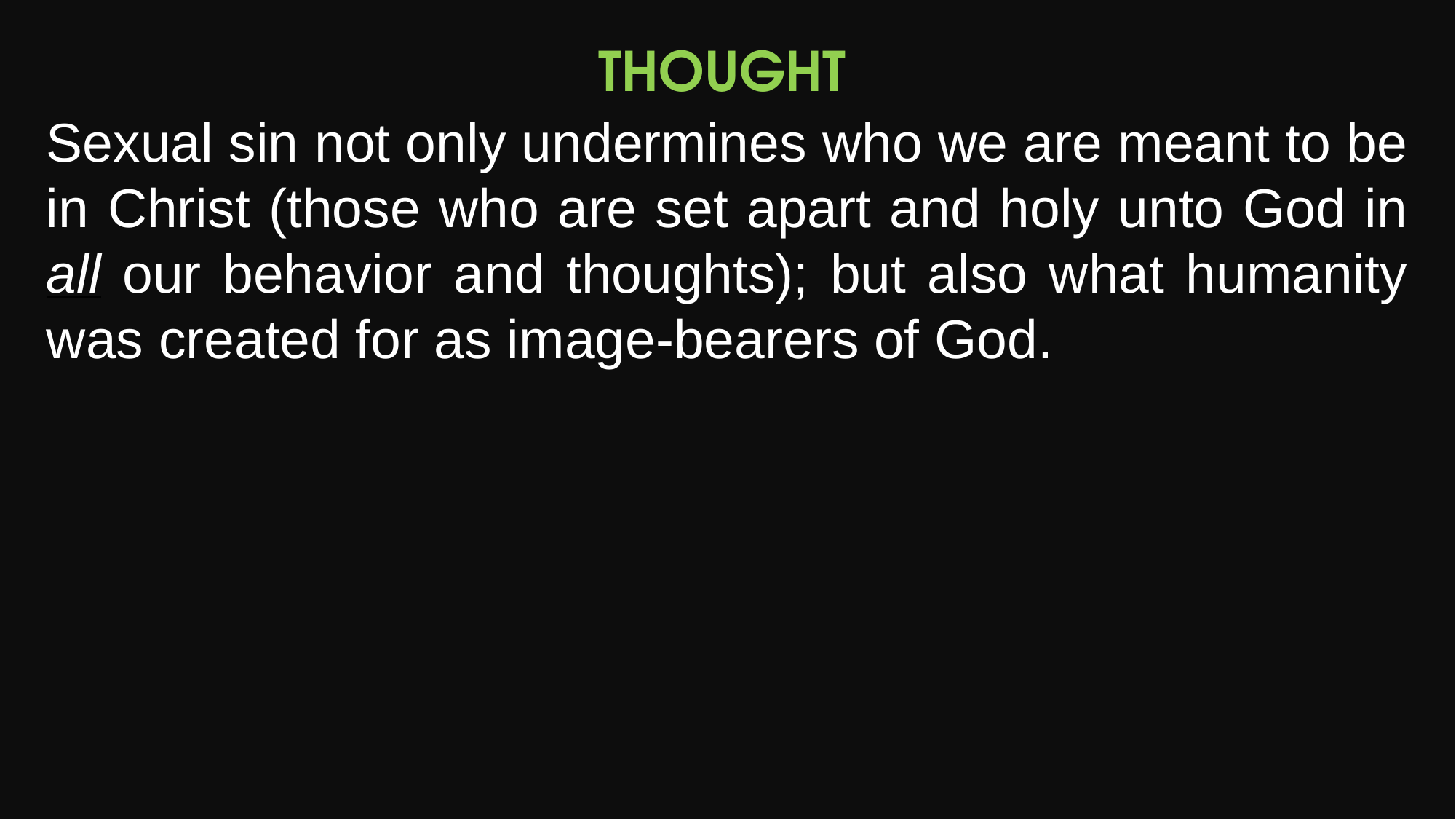

Thought
Sexual sin not only undermines who we are meant to be in Christ (those who are set apart and holy unto God in all our behavior and thoughts); but also what humanity was created for as image-bearers of God.